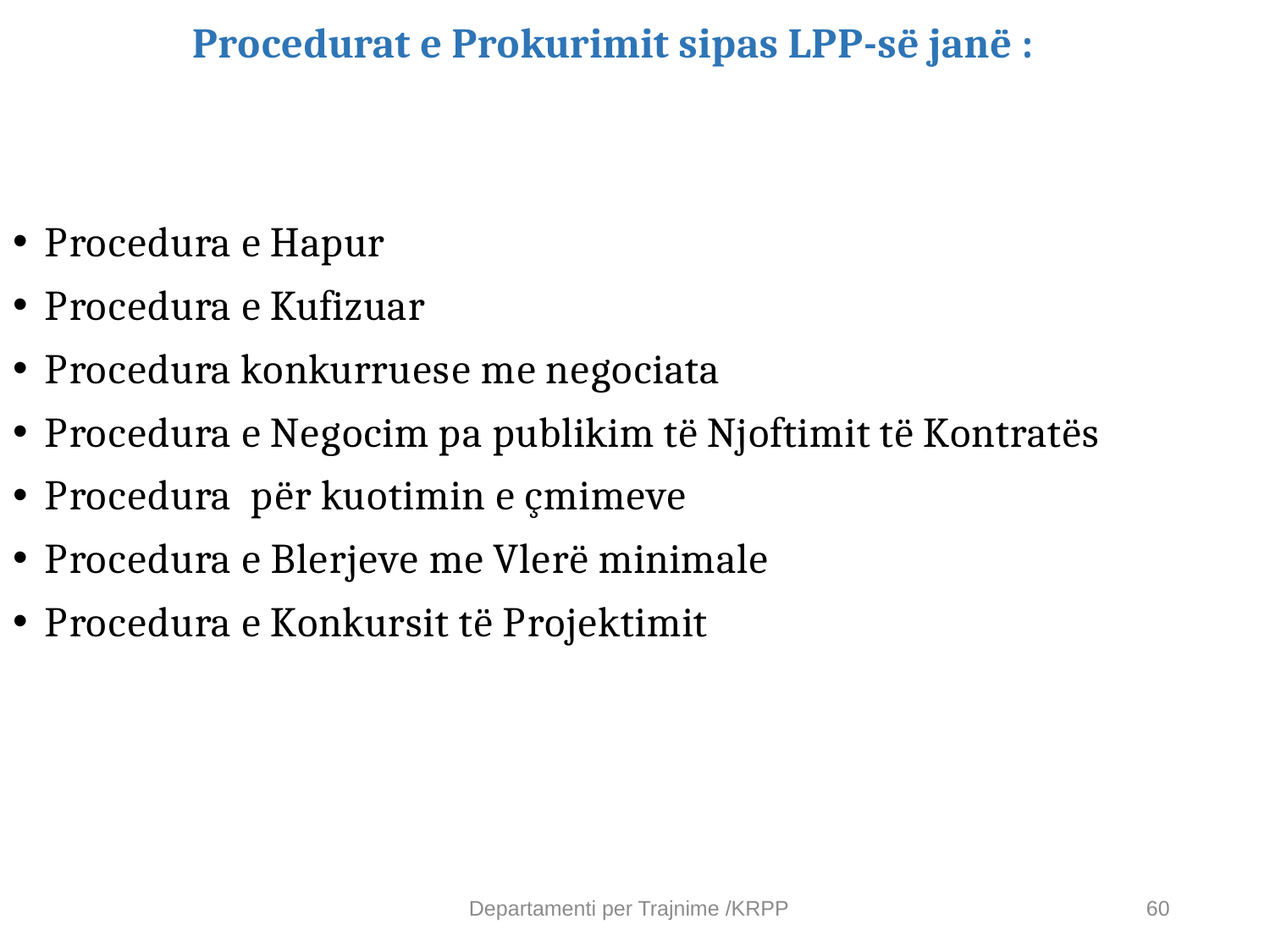

# Procedurat e Prokurimit sipas LPP-së janë :

Procedura e Hapur
Procedura e Kufizuar
Procedura konkurruese me negociata
Procedura e Negocim pa publikim të Njoftimit të Kontratës
Procedura  për kuotimin e çmimeve
Procedura e Blerjeve me Vlerë minimale
Procedura e Konkursit të Projektimit

Departamenti per Trajnime /KRPP
60